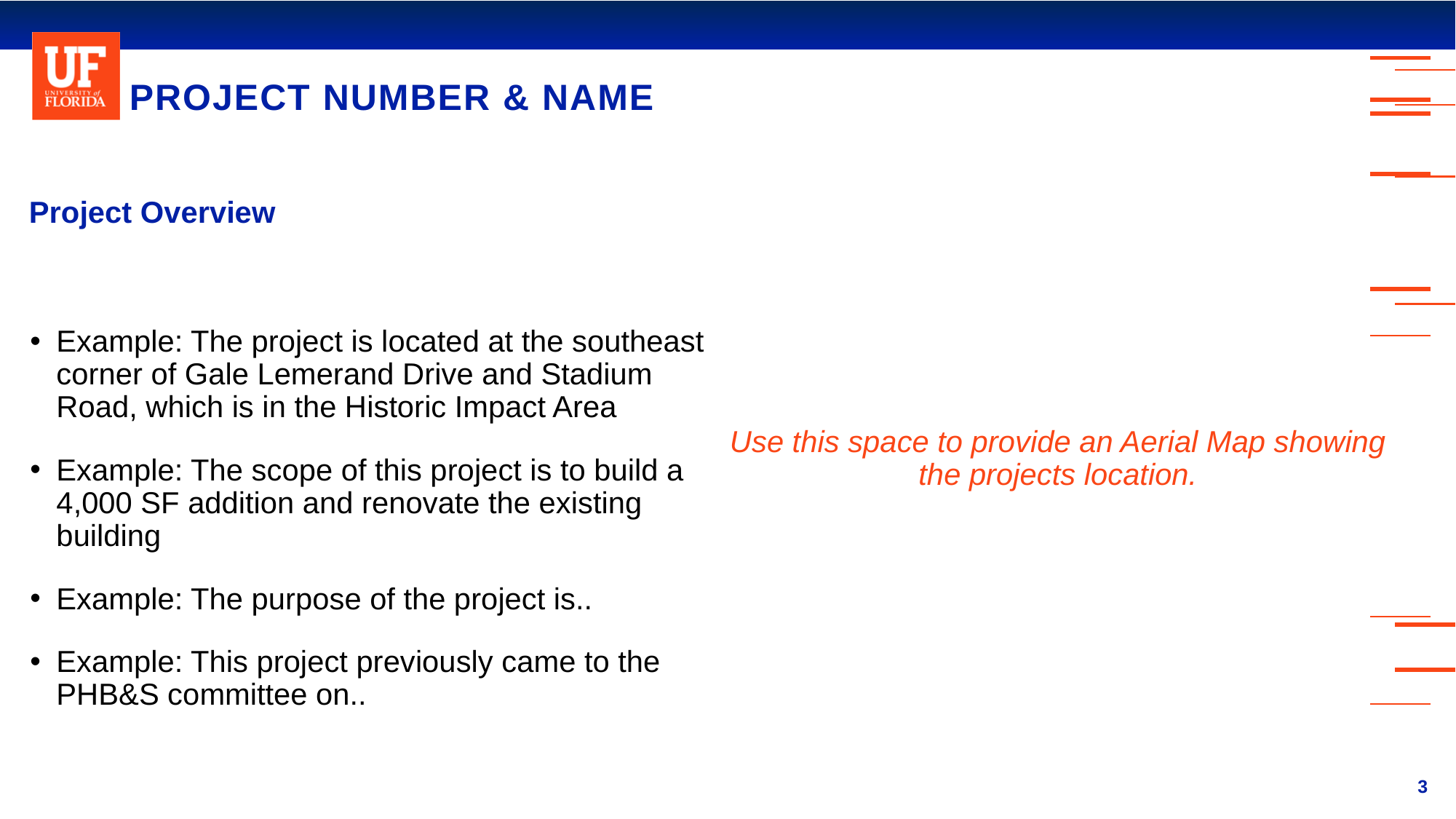

# PROJECT NUMBER & NAME
Project Overview

Use this space to provide an Aerial Map showing the projects location.

Example: The project is located at the southeast corner of Gale Lemerand Drive and Stadium Road, which is in the Historic Impact Area
Example: The scope of this project is to build a 4,000 SF addition and renovate the existing building
Example: The purpose of the project is..
Example: This project previously came to the PHB&S committee on..